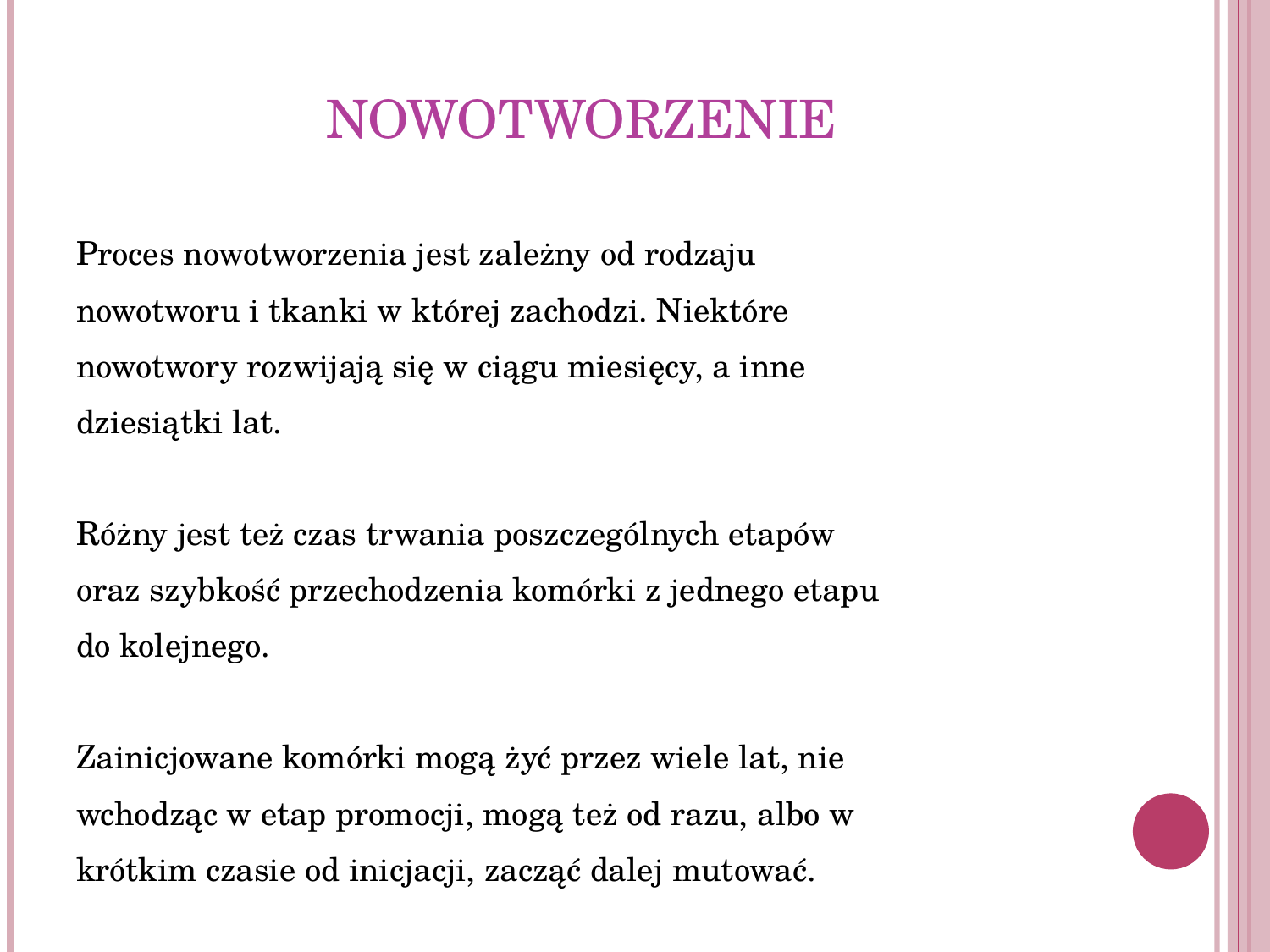

# Nowotworzenie
Proces nowotworzenia jest zależny od rodzaju
nowotworu i tkanki w której zachodzi. Niektóre
nowotwory rozwijają się w ciągu miesięcy, a inne
dziesiątki lat.

Różny jest też czas trwania poszczególnych etapów
oraz szybkość przechodzenia komórki z jednego etapu
do kolejnego.

Zainicjowane komórki mogą żyć przez wiele lat, nie
wchodząc w etap promocji, mogą też od razu, albo w
krótkim czasie od inicjacji, zacząć dalej mutować.